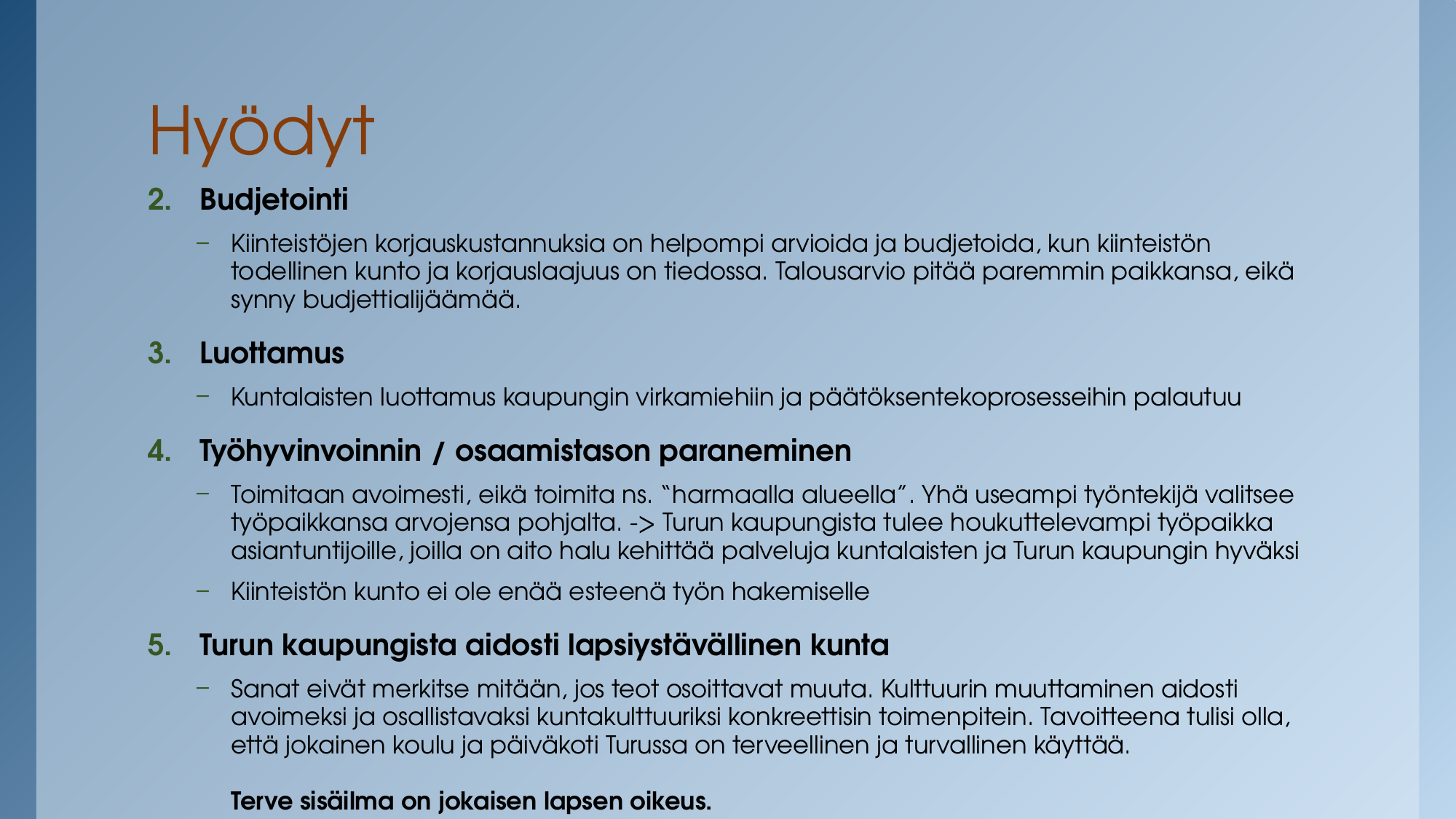

# Hyödyt
Budjetointi
Kiinteistöjen korjauskustannuksia on helpompi arvioida ja budjetoida, kun kiinteistön todellinen kunto ja korjauslaajuus on tiedossa. Talousarvio pitää paremmin paikkansa, eikä synny budjettialijäämää.
Luottamus
Kuntalaisten luottamus kaupungin virkamiehiin ja päätöksentekoprosesseihin palautuu
Työhyvinvoinnin / osaamistason paraneminen
Toimitaan avoimesti, eikä toimita ns. “harmaalla alueella”. Yhä useampi työntekijä valitsee työpaikkansa arvojensa pohjalta. -> Turun kaupungista tulee houkuttelevampi työpaikka asiantuntijoille, joilla on aito halu kehittää palveluja kuntalaisten ja Turun kaupungin hyväksi
Kiinteistön kunto ei ole enää esteenä työn hakemiselle
Turun kaupungista aidosti lapsiystävällinen kunta
Sanat eivät merkitse mitään, jos teot osoittavat muuta. Kulttuurin muuttaminen aidosti avoimeksi ja osallistavaksi kuntakulttuuriksi konkreettisin toimenpitein. Tavoitteena tulisi olla, että jokainen koulu ja päiväkoti Turussa on terveellinen ja turvallinen käyttää.
Terve sisäilma on jokaisen lapsen oikeus.